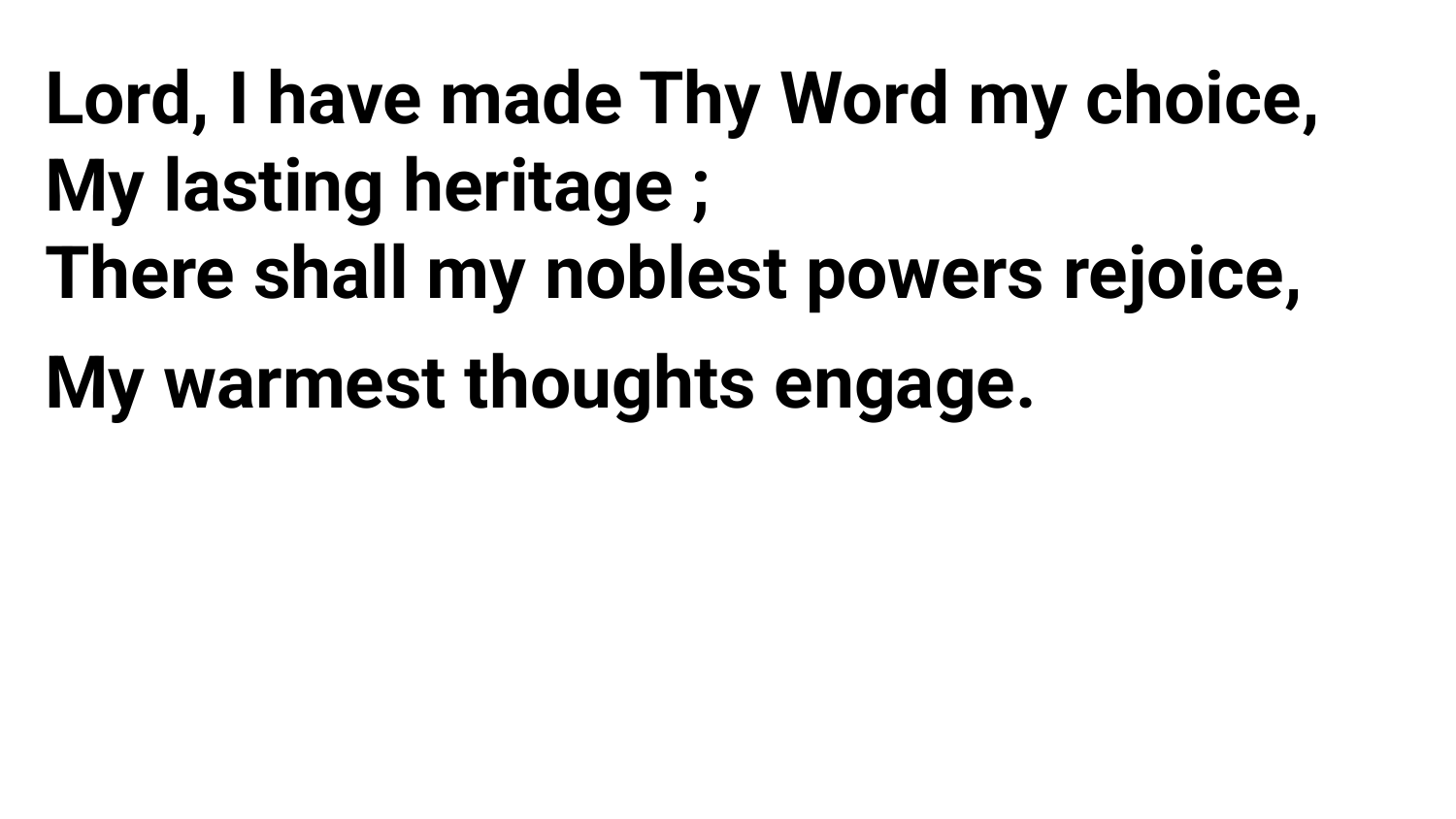

Lord, I have made Thy Word my choice,
My lasting heritage ;
There shall my noblest powers rejoice,
My warmest thoughts engage.